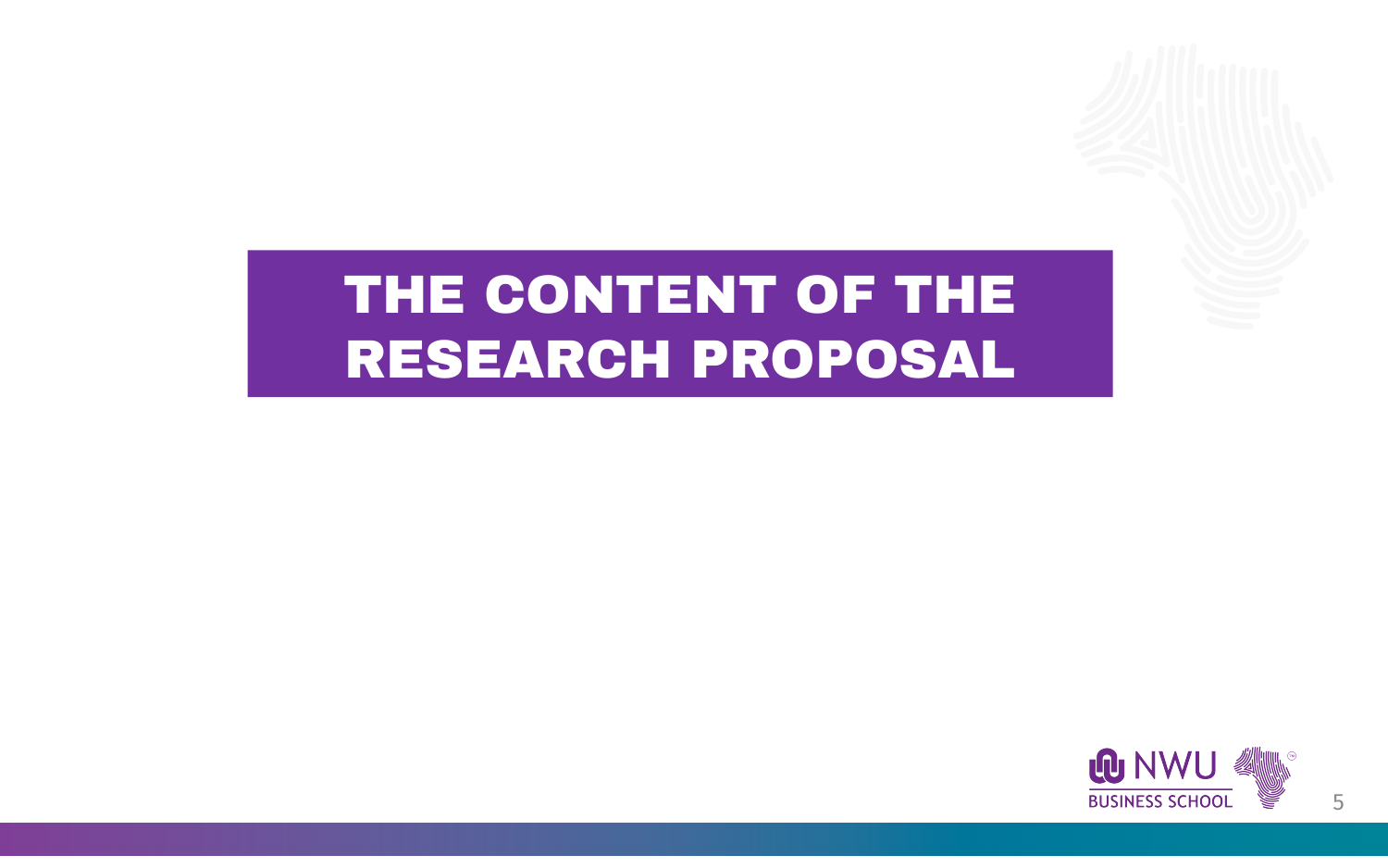

THE CONTENT OF THE RESEARCH PROPOSAL
5